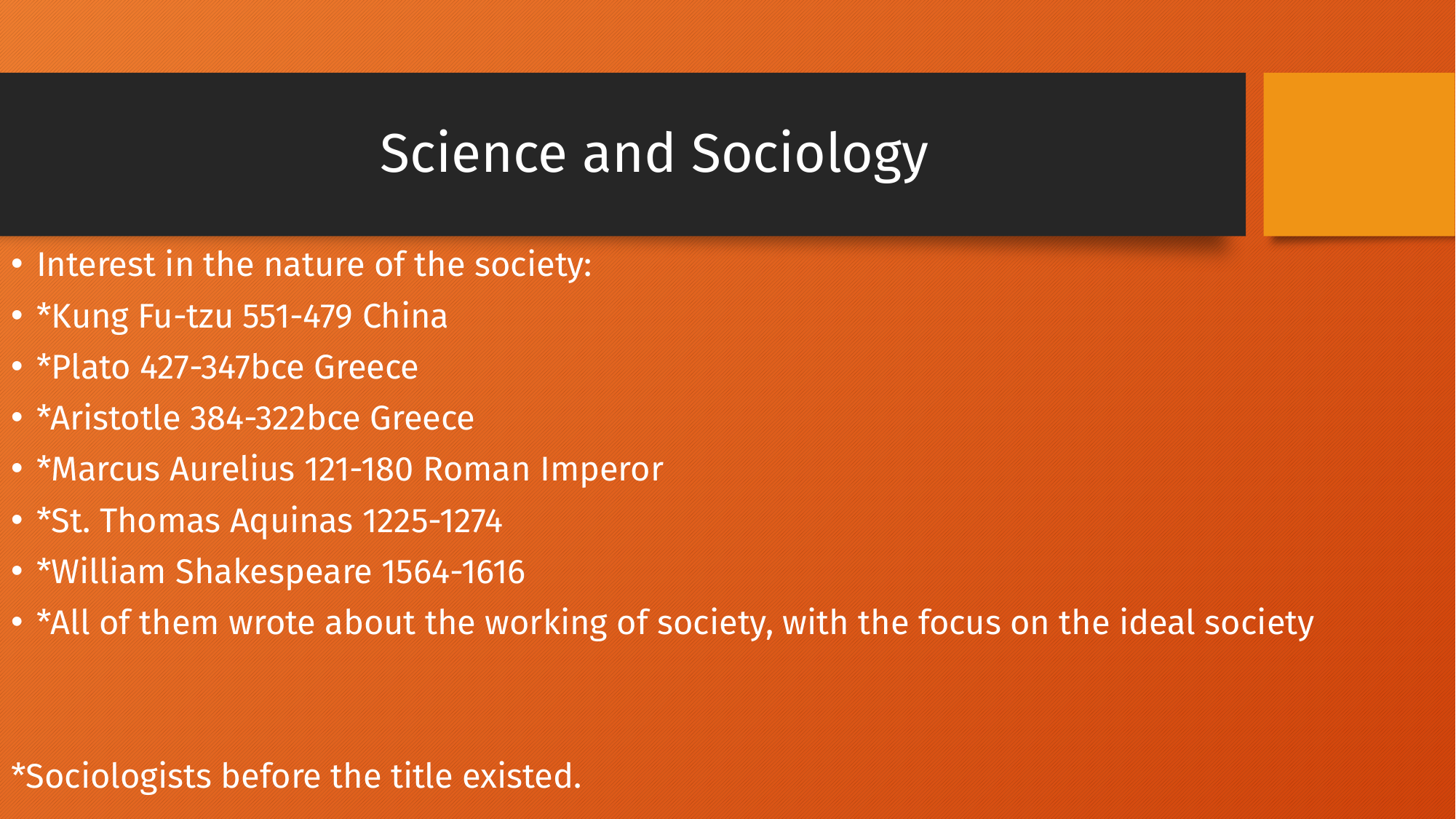

# Science and Sociology
Interest in the nature of the society:
*Kung Fu-tzu 551-479 China
*Plato 427-347bce Greece
*Aristotle 384-322bce Greece
*Marcus Aurelius 121-180 Roman Imperor
*St. Thomas Aquinas 1225-1274
*William Shakespeare 1564-1616
*All of them wrote about the working of society, with the focus on the ideal society

*Sociologists before the title existed.